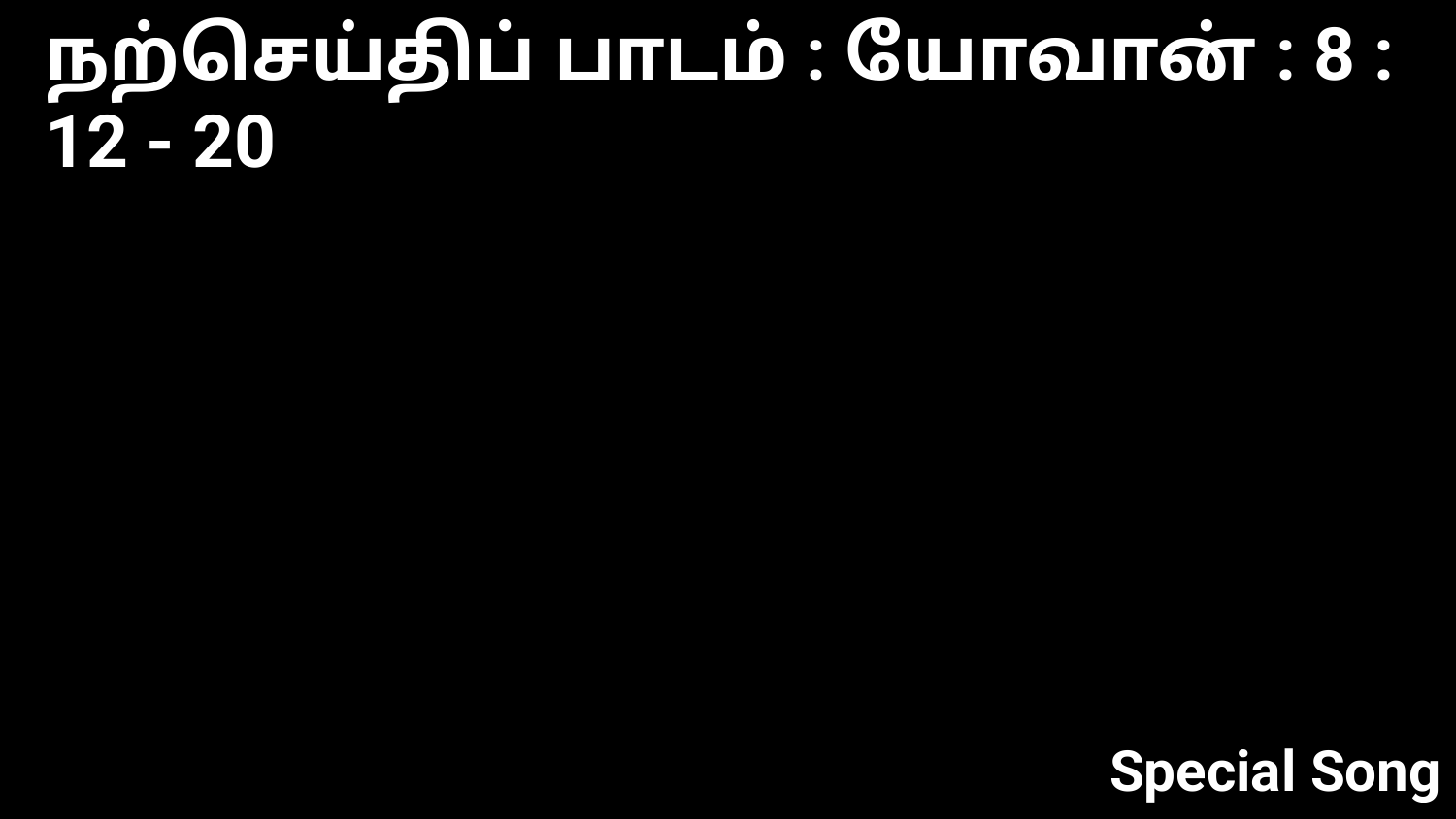

நற்செய்திப் பாடம் : யோவான் : 8 : 12 - 20

Special Song